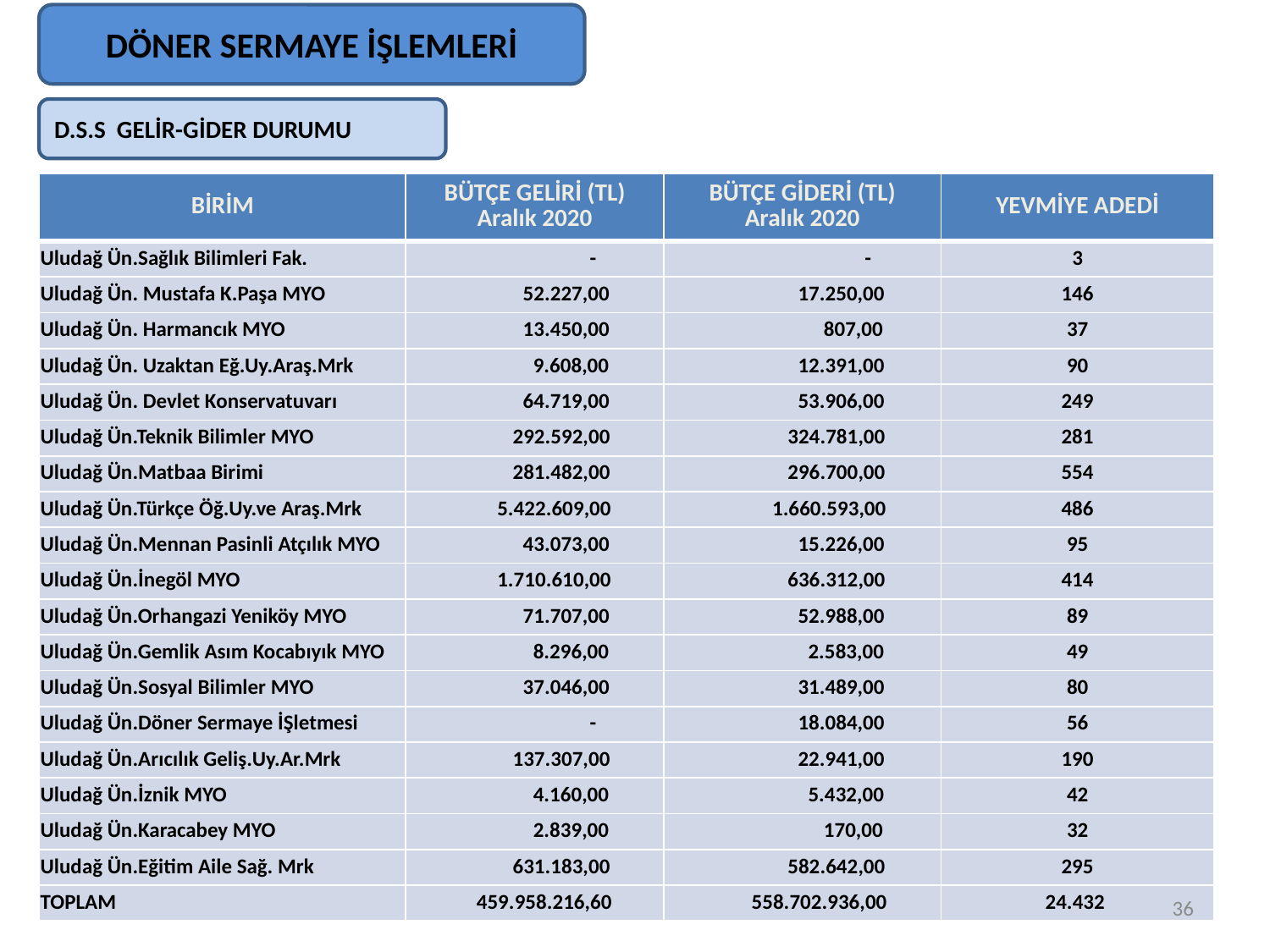

DÖNER SERMAYE İŞLEMLERİ
D.S.S  GELİR-GİDER DURUMU
| BİRİM | BÜTÇE GELİRİ (TL) Aralık 2020 | BÜTÇE GİDERİ (TL) Aralık 2020 | YEVMİYE ADEDİ |
| --- | --- | --- | --- |
| Uludağ Ün.Sağlık Bilimleri Fak. | - | - | 3 |
| Uludağ Ün. Mustafa K.Paşa MYO | 52.227,00 | 17.250,00 | 146 |
| Uludağ Ün. Harmancık MYO | 13.450,00 | 807,00 | 37 |
| Uludağ Ün. Uzaktan Eğ.Uy.Araş.Mrk | 9.608,00 | 12.391,00 | 90 |
| Uludağ Ün. Devlet Konservatuvarı | 64.719,00 | 53.906,00 | 249 |
| Uludağ Ün.Teknik Bilimler MYO | 292.592,00 | 324.781,00 | 281 |
| Uludağ Ün.Matbaa Birimi | 281.482,00 | 296.700,00 | 554 |
| Uludağ Ün.Türkçe Öğ.Uy.ve Araş.Mrk | 5.422.609,00 | 1.660.593,00 | 486 |
| Uludağ Ün.Mennan Pasinli Atçılık MYO | 43.073,00 | 15.226,00 | 95 |
| Uludağ Ün.İnegöl MYO | 1.710.610,00 | 636.312,00 | 414 |
| Uludağ Ün.Orhangazi Yeniköy MYO | 71.707,00 | 52.988,00 | 89 |
| Uludağ Ün.Gemlik Asım Kocabıyık MYO | 8.296,00 | 2.583,00 | 49 |
| Uludağ Ün.Sosyal Bilimler MYO | 37.046,00 | 31.489,00 | 80 |
| Uludağ Ün.Döner Sermaye İŞletmesi | - | 18.084,00 | 56 |
| Uludağ Ün.Arıcılık Geliş.Uy.Ar.Mrk | 137.307,00 | 22.941,00 | 190 |
| Uludağ Ün.İznik MYO | 4.160,00 | 5.432,00 | 42 |
| Uludağ Ün.Karacabey MYO | 2.839,00 | 170,00 | 32 |
| Uludağ Ün.Eğitim Aile Sağ. Mrk | 631.183,00 | 582.642,00 | 295 |
| TOPLAM | 459.958.216,60 | 558.702.936,00 | 24.432 |
36